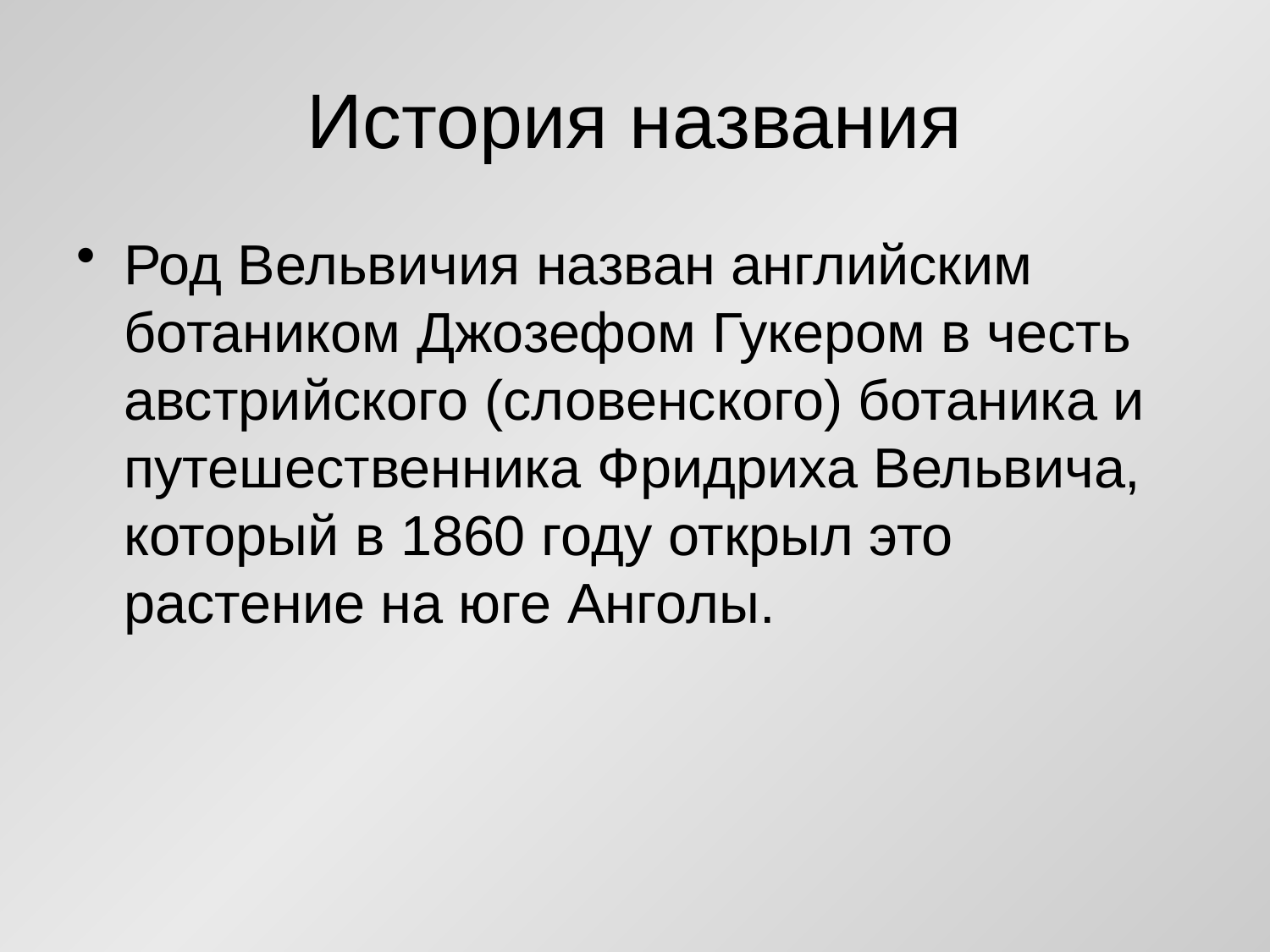

# История названия
Род Вельвичия назван английским ботаником Джозефом Гукером в честь австрийского (словенского) ботаника и путешественника Фридриха Вельвича, который в 1860 году открыл это растение на юге Анголы.